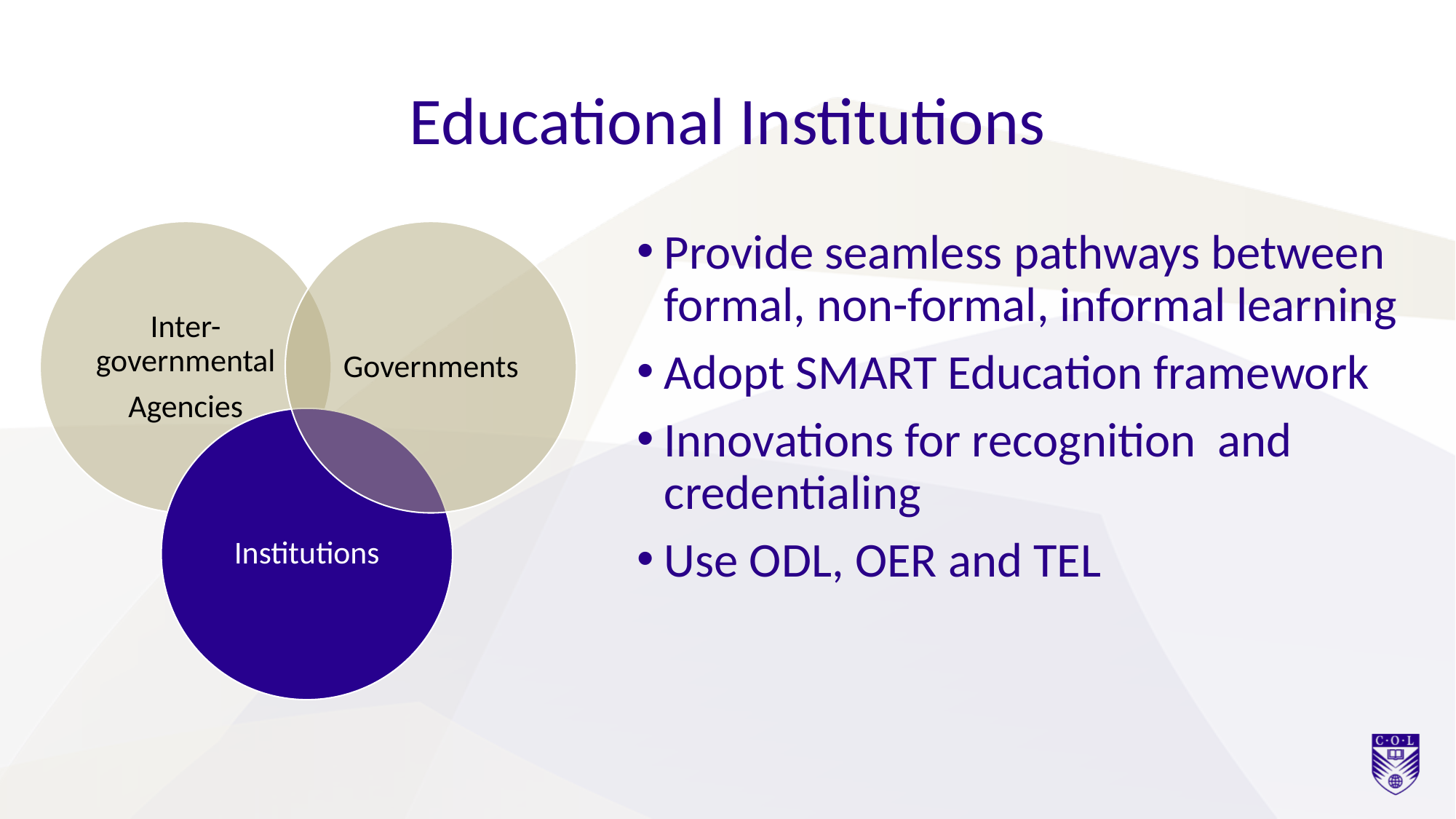

# Educational Institutions
Inter-governmental
Agencies
Institutions
Governments
Provide seamless pathways between formal, non-formal, informal learning
Adopt SMART Education framework
Innovations for recognition  and credentialing
Use ODL, OER and TEL